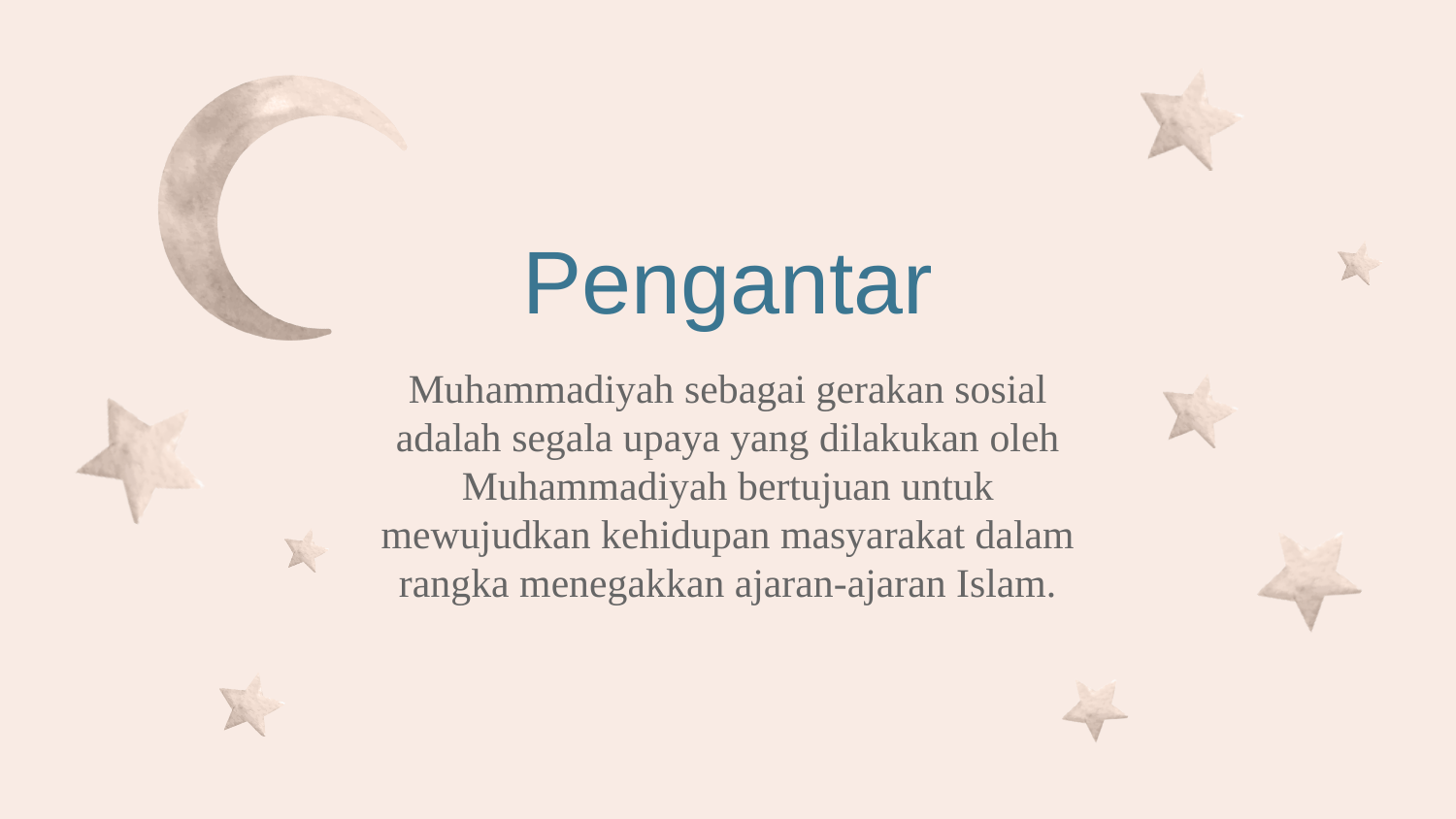

# Pengantar
Muhammadiyah sebagai gerakan sosial adalah segala upaya yang dilakukan oleh Muhammadiyah bertujuan untuk mewujudkan kehidupan masyarakat dalam rangka menegakkan ajaran-ajaran Islam.